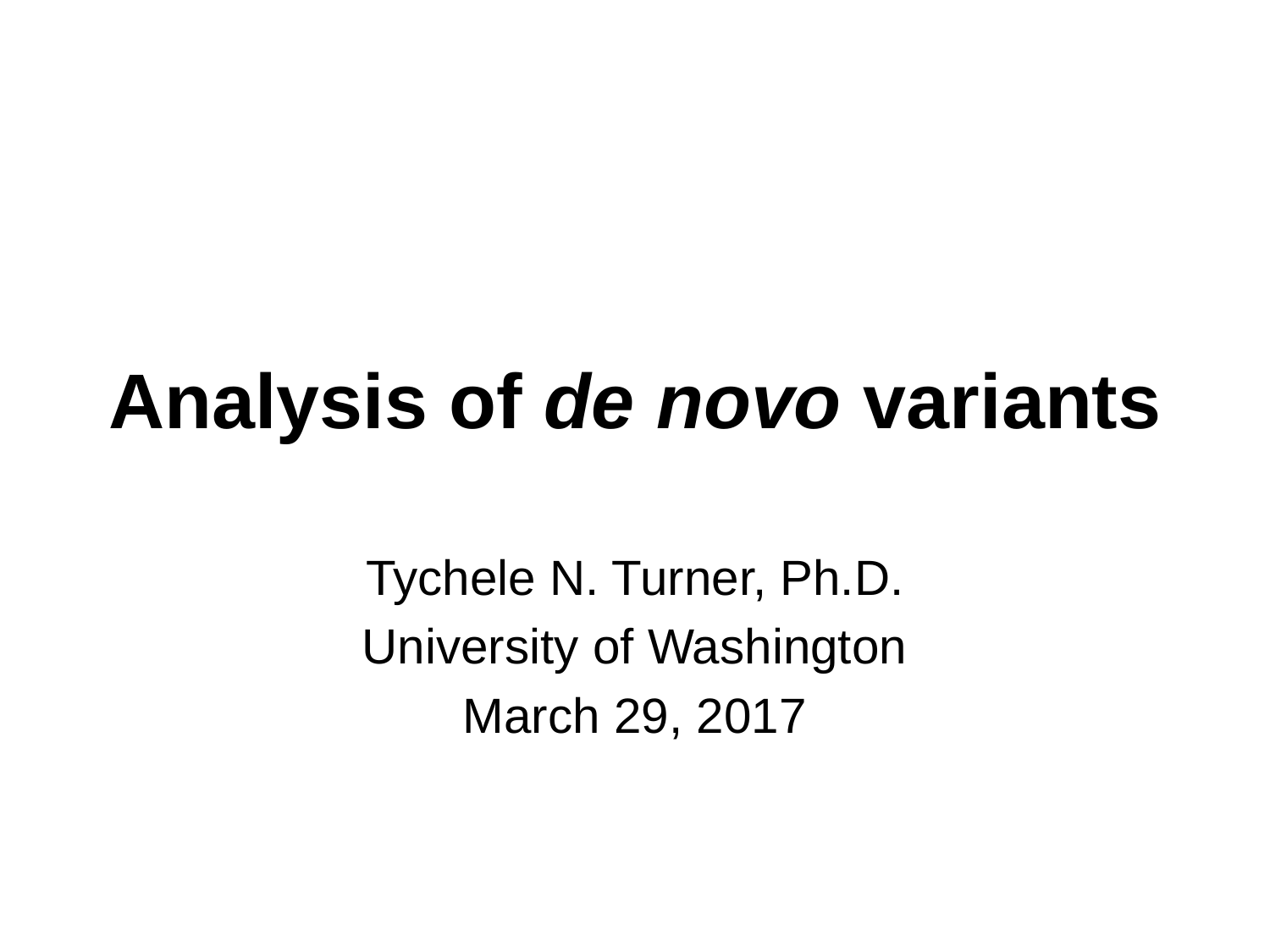

# Analysis of de novo variants
Tychele N. Turner, Ph.D.
University of Washington
March 29, 2017